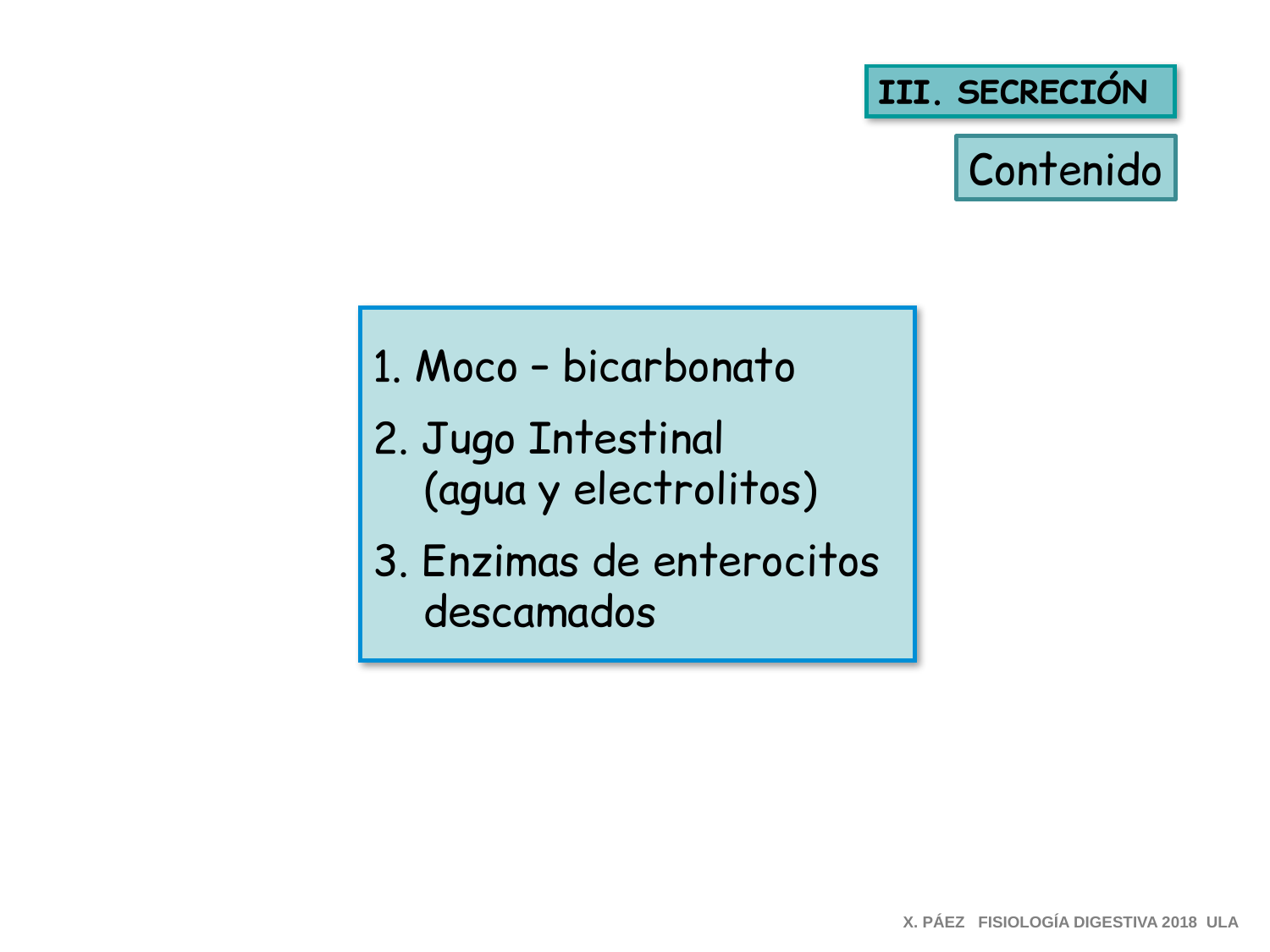

III. SECRECIÓN
Contenido

1. Moco – bicarbonato

2. Jugo Intestinal
    (agua y electrolitos)

3. Enzimas de enterocitos
    descamados

X. PÁEZ   FISIOLOGÍA DIGESTIVA 2018  ULA